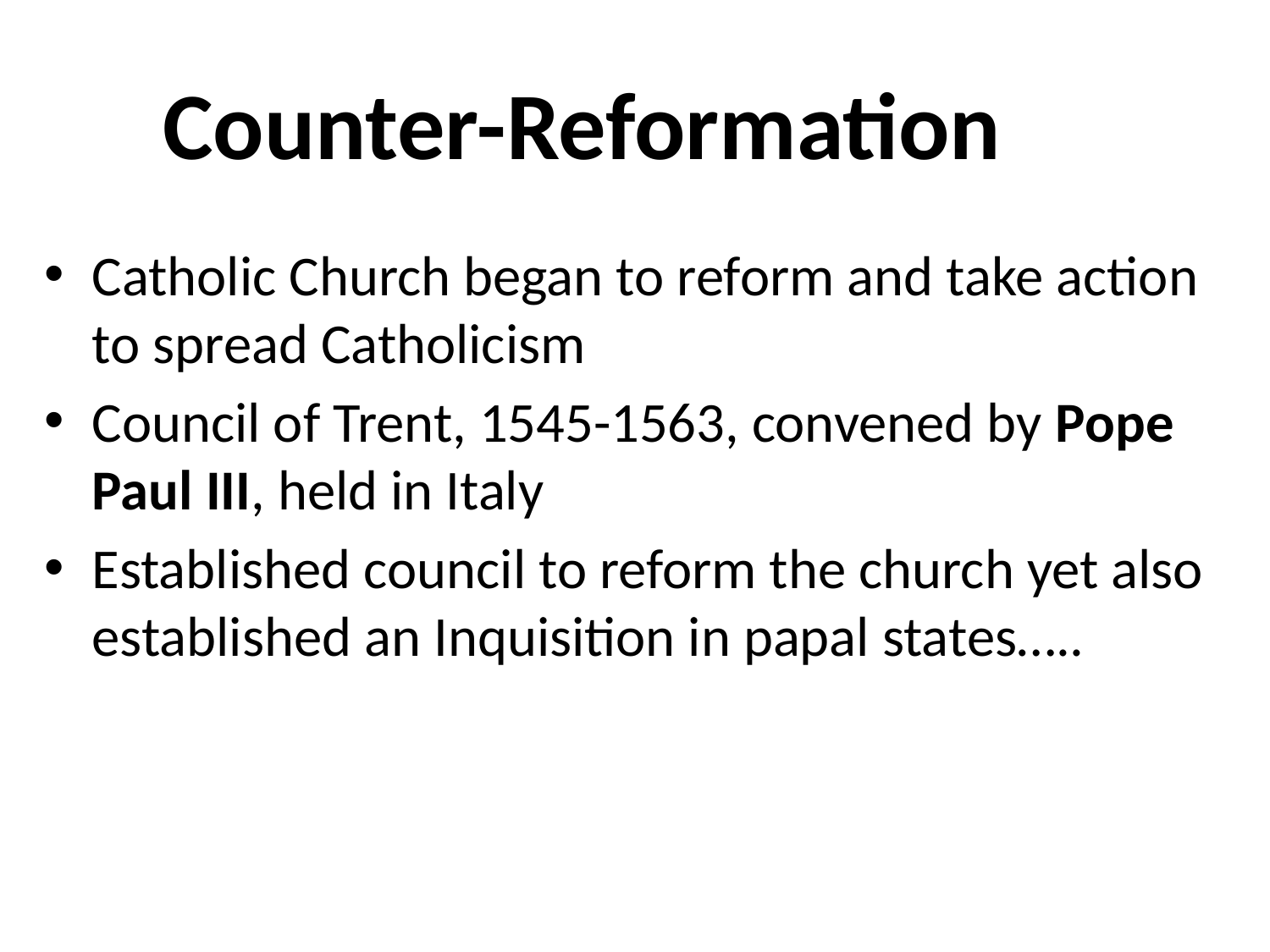

# Counter-Reformation
Catholic Church began to reform and take action to spread Catholicism
Council of Trent, 1545-1563, convened by Pope Paul III, held in Italy
Established council to reform the church yet also established an Inquisition in papal states…..